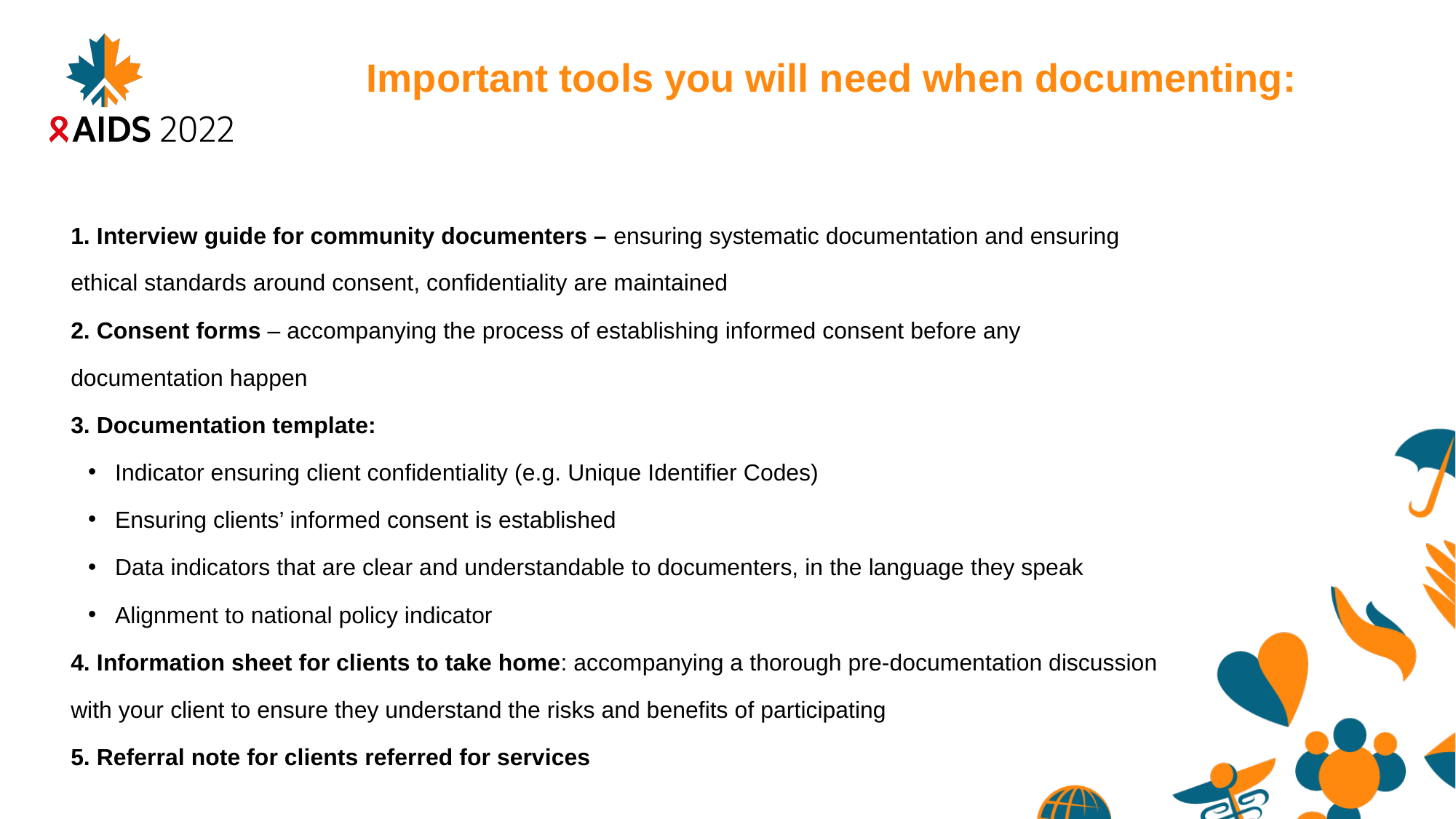

Important tools you will need when documenting:
1. Interview guide for community documenters – ensuring systematic documentation and ensuring ethical standards around consent, confidentiality are maintained
2. Consent forms – accompanying the process of establishing informed consent before any documentation happen
3. Documentation template:
Indicator ensuring client confidentiality (e.g. Unique Identifier Codes)
Ensuring clients’ informed consent is established
Data indicators that are clear and understandable to documenters, in the language they speak
Alignment to national policy indicator
4. Information sheet for clients to take home: accompanying a thorough pre-documentation discussion with your client to ensure they understand the risks and benefits of participating
5. Referral note for clients referred for services